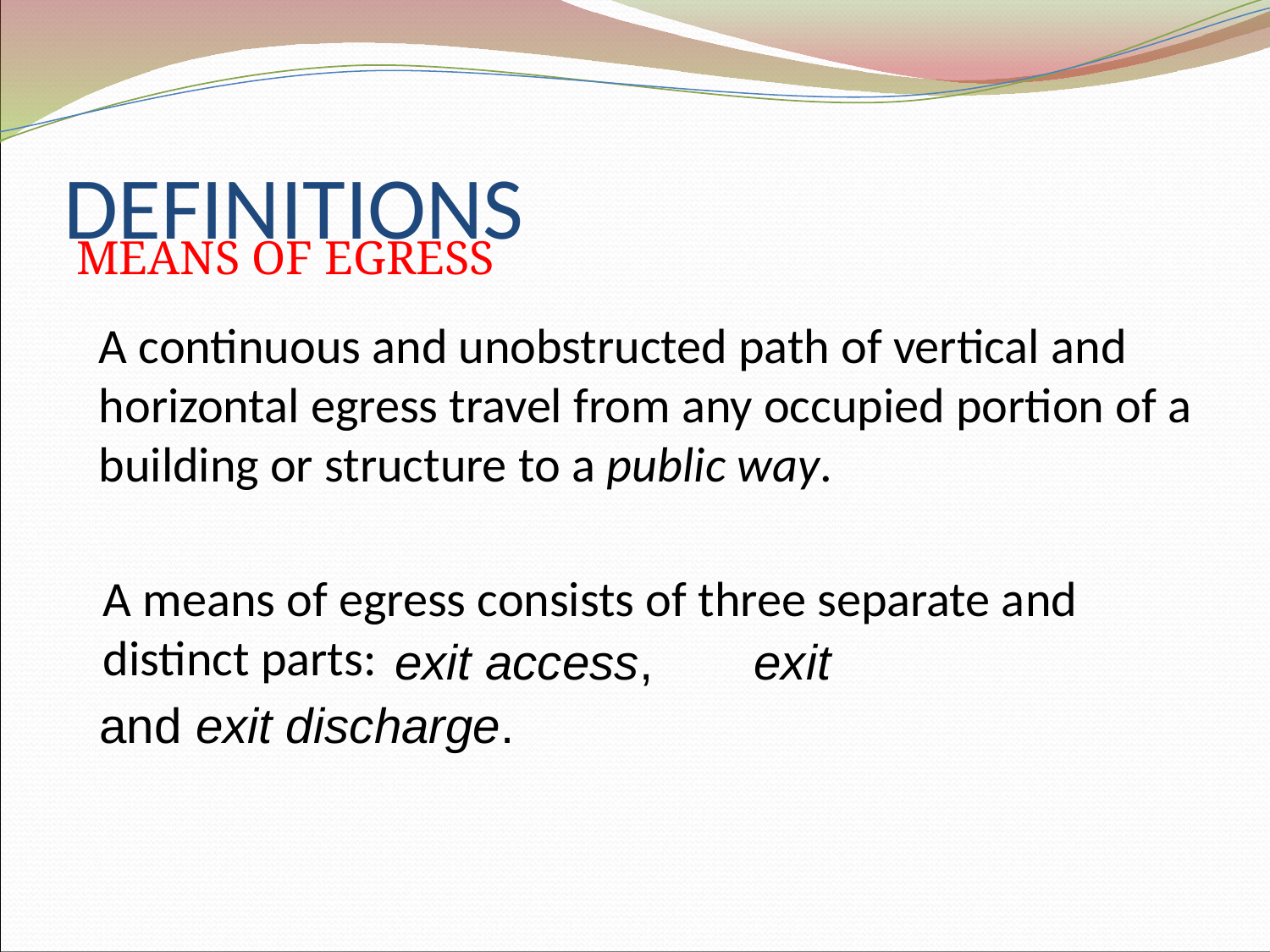

# DEFINITIONS
MEANS OF EGRESS
A continuous and unobstructed path of vertical and horizontal egress travel from any occupied portion of a building or structure to a public way.
A means of egress consists of three separate and
distinct parts:
exit access,
exit
and exit discharge.